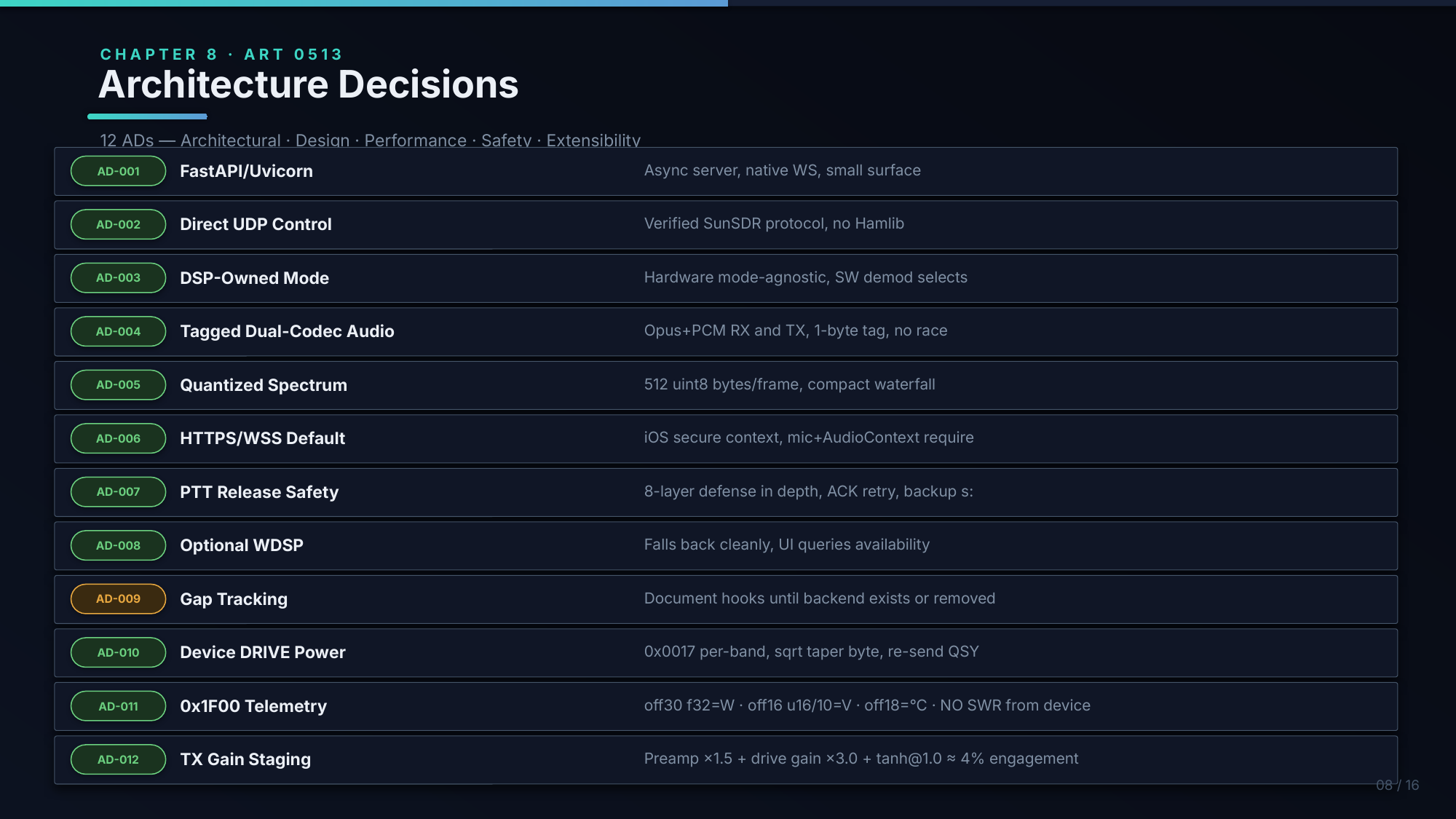

CHAPTER 8 · ART 0513
Architecture Decisions

12 ADs — Architectural · Design · Performance · Safety · Extensibility

FastAPI/Uvicorn
Async server, native WS, small surface
AD-001

Direct UDP Control
Verified SunSDR protocol, no Hamlib
AD-002

DSP-Owned Mode
Hardware mode-agnostic, SW demod selects
AD-003

Tagged Dual-Codec Audio
Opus+PCM RX and TX, 1-byte tag, no race
AD-004

Quantized Spectrum
512 uint8 bytes/frame, compact waterfall
AD-005

HTTPS/WSS Default
iOS secure context, mic+AudioContext require
AD-006

PTT Release Safety
8-layer defense in depth, ACK retry, backup s:
AD-007

Optional WDSP
Falls back cleanly, UI queries availability
AD-008

Gap Tracking
Document hooks until backend exists or removed
AD-009

Device DRIVE Power
0x0017 per-band, sqrt taper byte, re-send QSY
AD-010

0x1F00 Telemetry
off30 f32=W · off16 u16/10=V · off18=°C · NO SWR from device
AD-011

TX Gain Staging
Preamp ×1.5 + drive gain ×3.0 + tanh@1.0 ≈ 4% engagement
AD-012
08 / 16